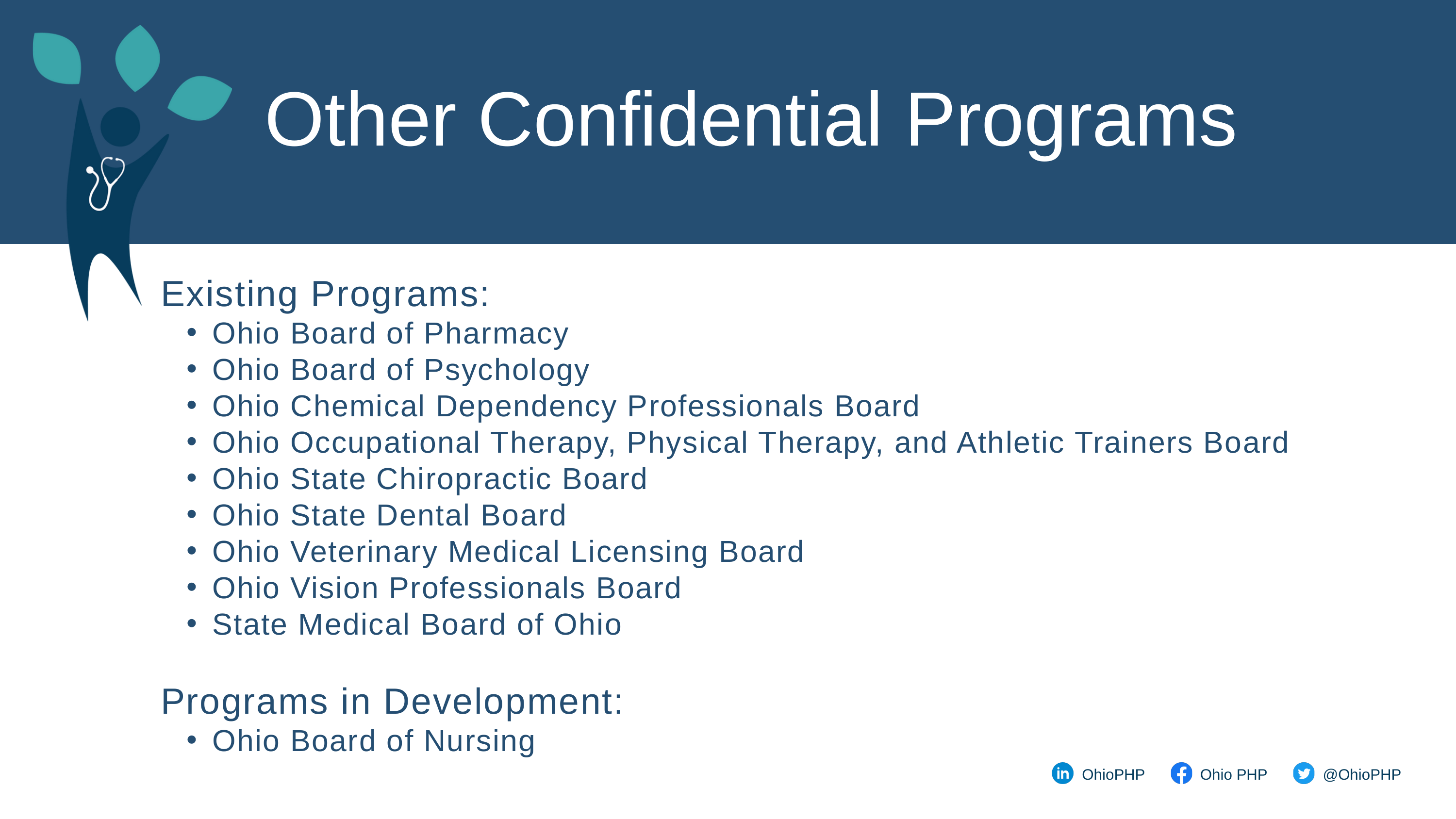

Other Confidential Programs
Existing Programs:
Ohio Board of Pharmacy
Ohio Board of Psychology
Ohio Chemical Dependency Professionals Board
Ohio Occupational Therapy, Physical Therapy, and Athletic Trainers Board
Ohio State Chiropractic Board
Ohio State Dental Board
Ohio Veterinary Medical Licensing Board
Ohio Vision Professionals Board
State Medical Board of Ohio

Programs in Development:
Ohio Board of Nursing

@OhioPHP
OhioPHP
Ohio PHP